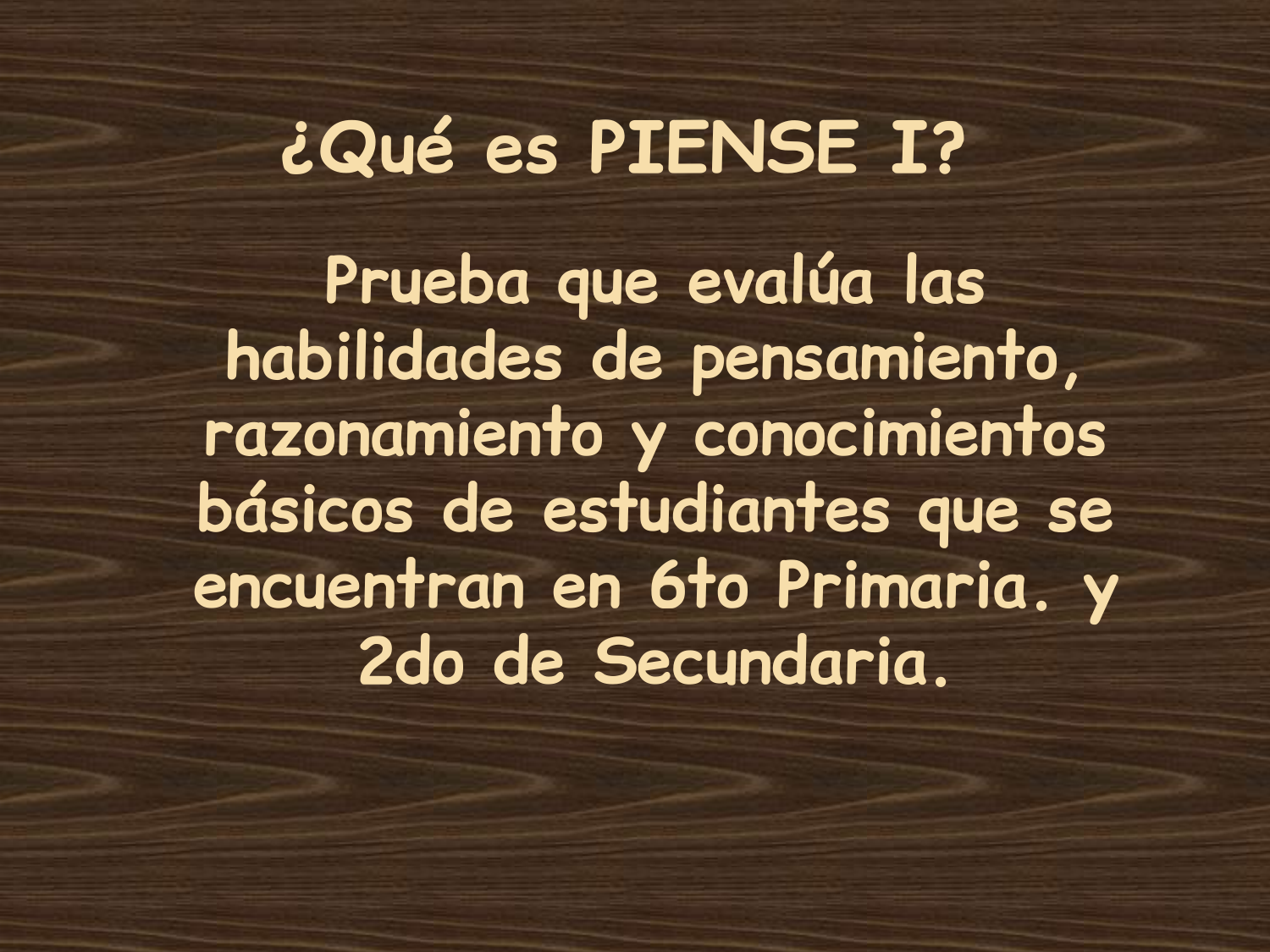

¿Qué es PIENSE I?
Prueba que evalúa las habilidades de pensamiento, razonamiento y conocimientos básicos de estudiantes que se encuentran en 6to Primaria. y 2do de Secundaria.